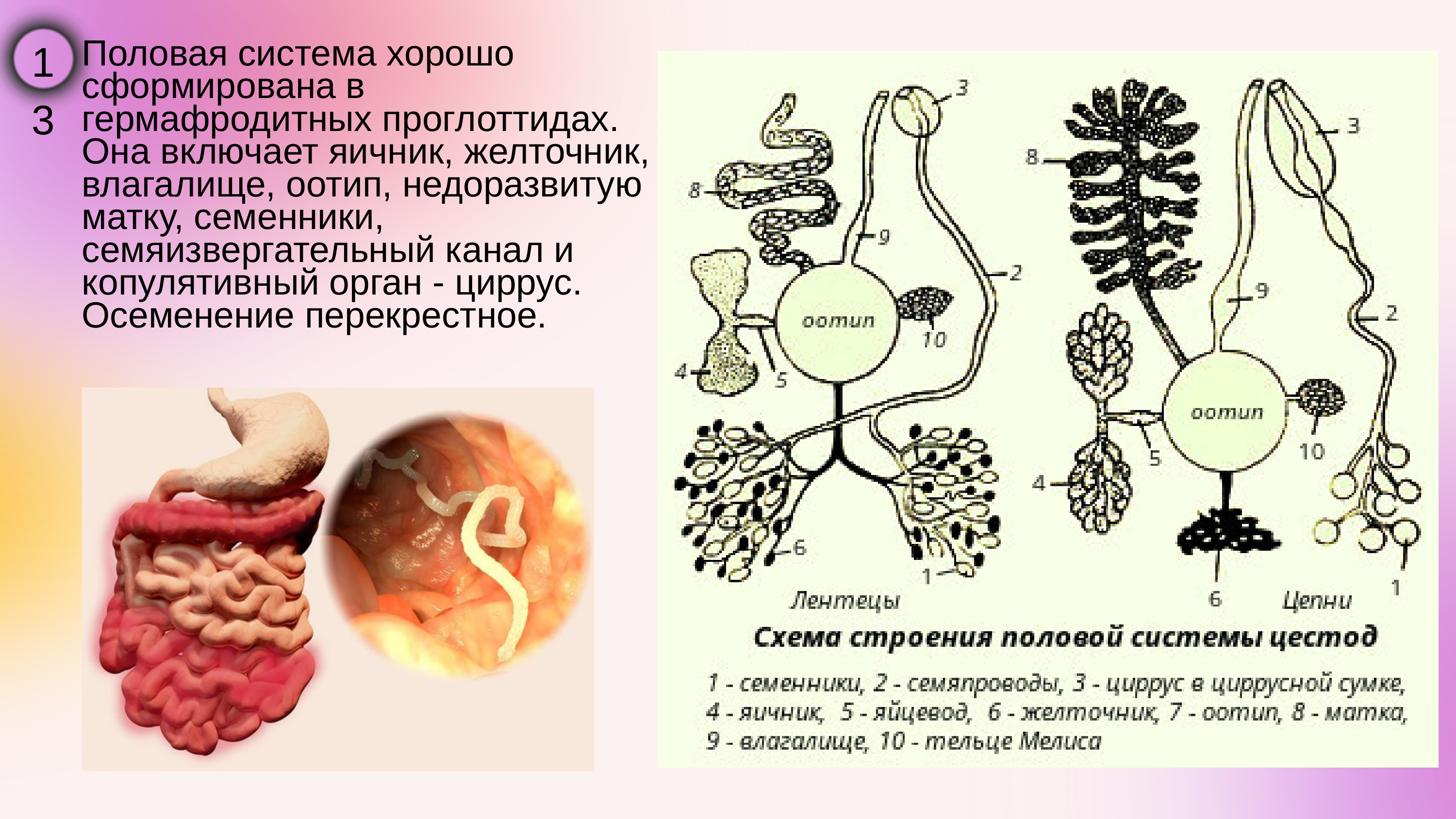

13
Половая система хорошо сформирована в гермафродитных проглоттидах. Она включает яичник, желточник, влагалище, оотип, недоразвитую матку, семенники, семяизвергательный канал и копулятивный орган - циррус. Осеменение перекрестное.